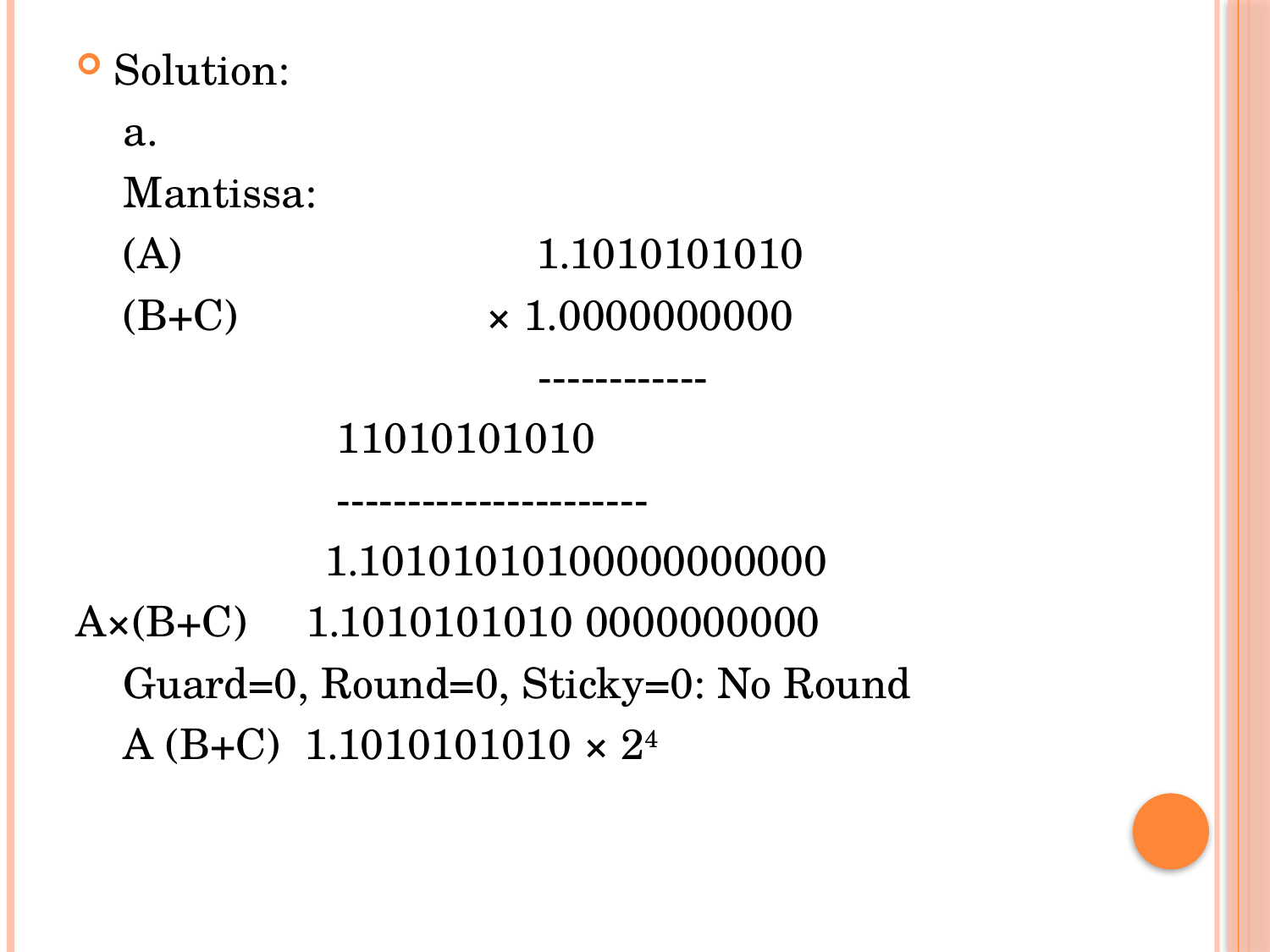

Solution:
    a.
    Mantissa:
    (A)                              1.1010101010
    (B+C)                     × 1.0000000000
                                       ------------
                      11010101010
                      ----------------------
                     1.10101010100000000000
A×(B+C)     1.1010101010 0000000000
    Guard=0, Round=0, Sticky=0: No Round
    A (B+C)  1.1010101010 × 24